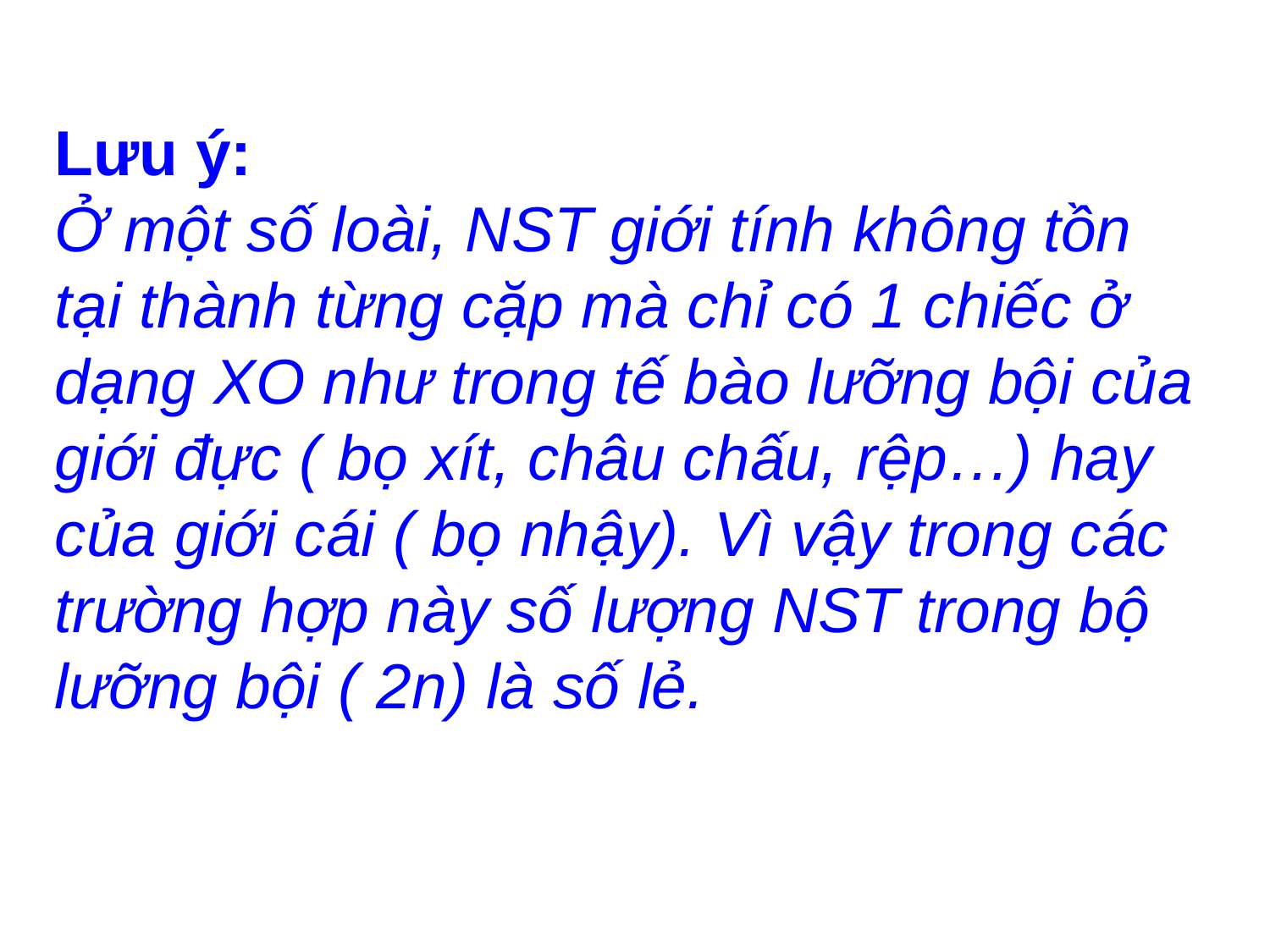

Lưu ý:
Ở một số loài, NST giới tính không tồn tại thành từng cặp mà chỉ có 1 chiếc ở dạng XO như trong tế bào lưỡng bội của giới đực ( bọ xít, châu chấu, rệp…) hay của giới cái ( bọ nhậy). Vì vậy trong các trường hợp này số lượng NST trong bộ lưỡng bội ( 2n) là số lẻ.